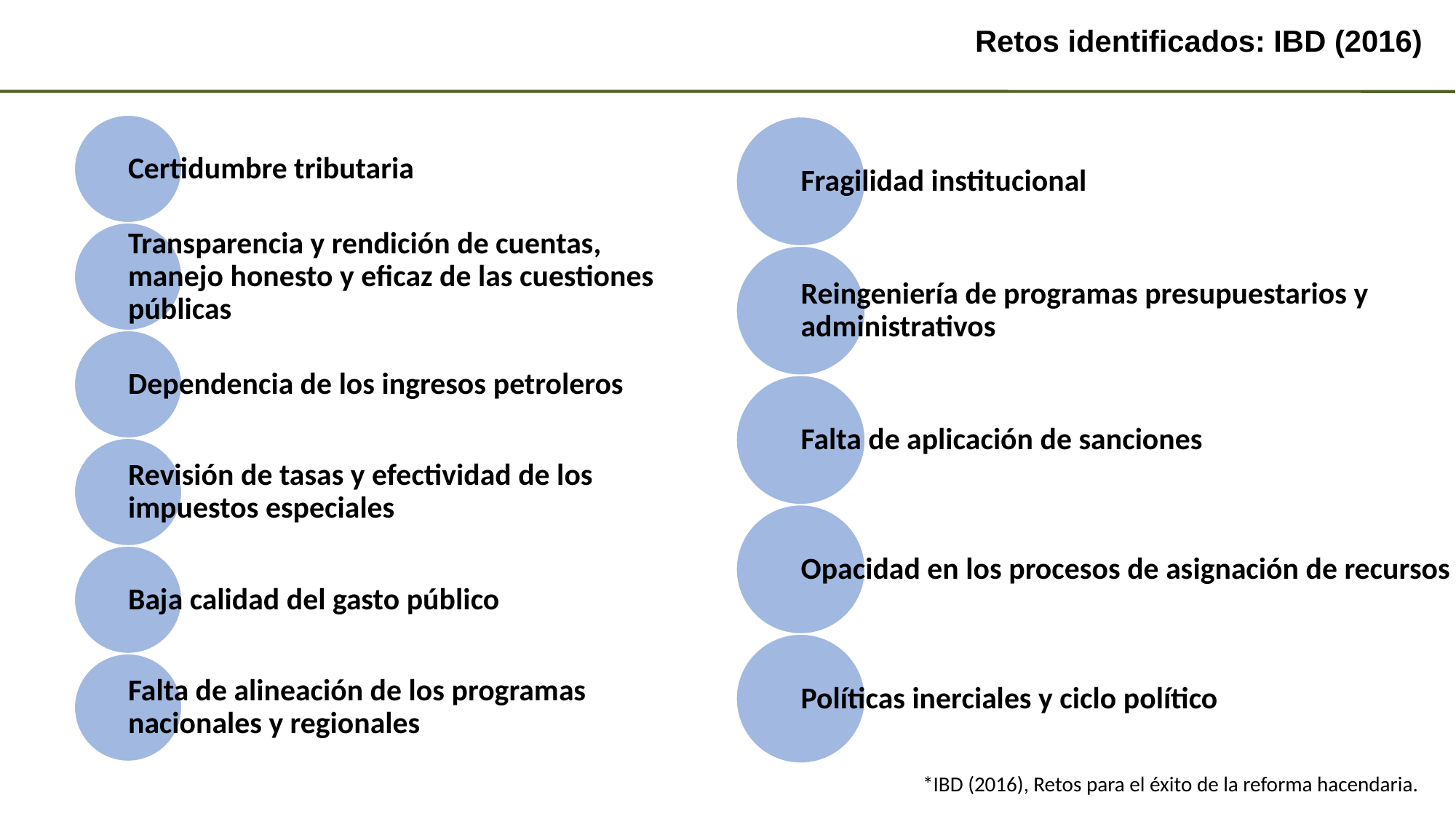

# Retos identificados: IBD (2016)
Certidumbre tributaria
Transparencia y rendición de cuentas, manejo honesto y eficaz de las cuestiones públicas
Dependencia de los ingresos petroleros
Revisión de tasas y efectividad de los impuestos especiales
Baja calidad del gasto público
Falta de alineación de los programas nacionales y regionales
Fragilidad institucional
Reingeniería de programas presupuestarios y administrativos
Falta de aplicación de sanciones
Opacidad en los procesos de asignación de recursos
Políticas inerciales y ciclo político
*IBD (2016), Retos para el éxito de la reforma hacendaria.